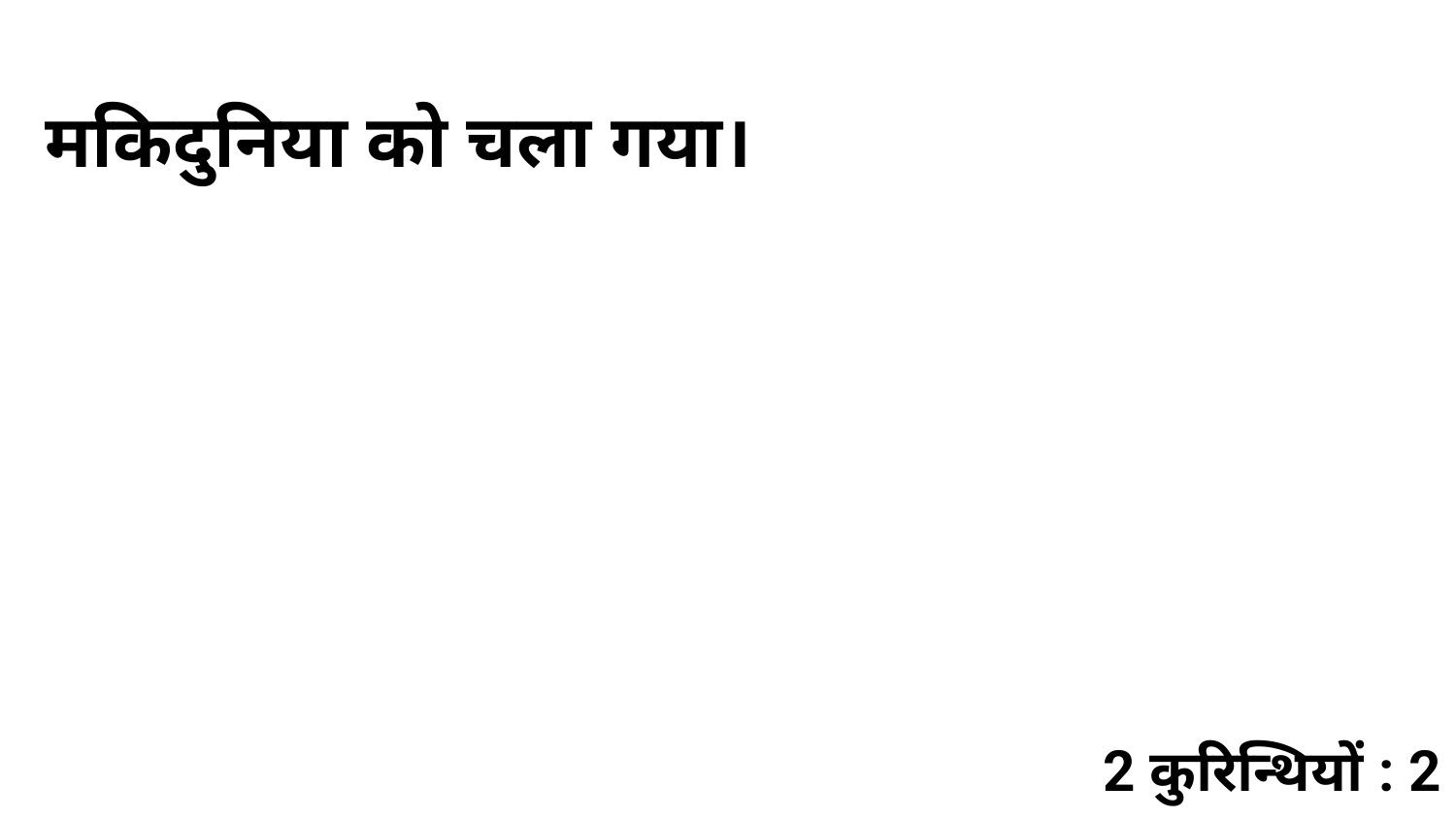

मकिदुनिया को चला गया।
2 कुरिन्थियों : 2